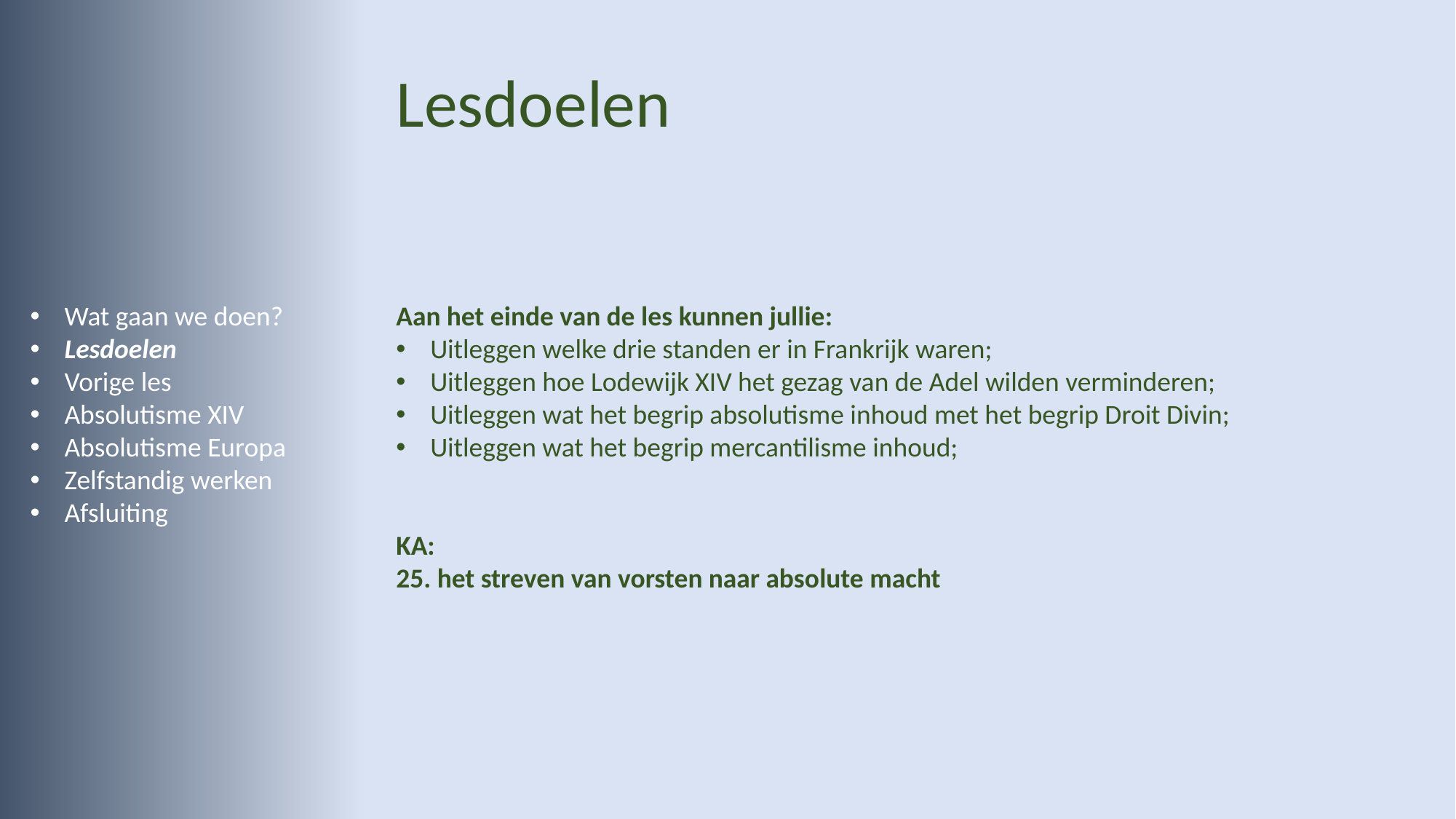

# Lesdoelen
Wat gaan we doen?
Lesdoelen
Vorige les
Absolutisme XIV
Absolutisme Europa
Zelfstandig werken
Afsluiting
Aan het einde van de les kunnen jullie:
Uitleggen welke drie standen er in Frankrijk waren;
Uitleggen hoe Lodewijk XIV het gezag van de Adel wilden verminderen;
Uitleggen wat het begrip absolutisme inhoud met het begrip Droit Divin;
Uitleggen wat het begrip mercantilisme inhoud;

KA:
25. het streven van vorsten naar absolute macht